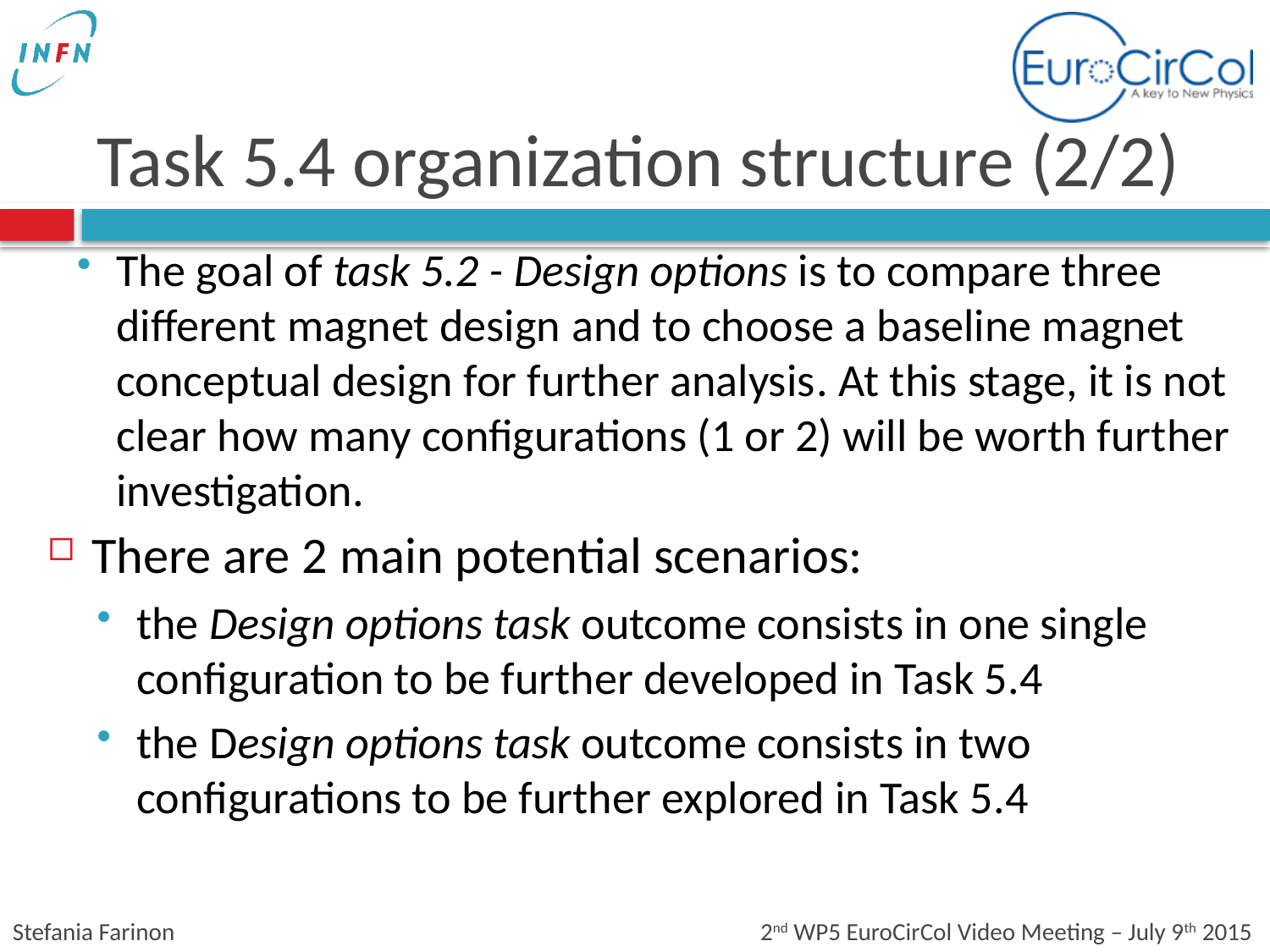

# Task 5.4 organization structure (2/2)
The goal of task 5.2 - Design options is to compare three different magnet design and to choose a baseline magnet conceptual design for further analysis. At this stage, it is not clear how many configurations (1 or 2) will be worth further investigation.

There are 2 main potential scenarios:
the Design options task outcome consists in one single configuration to be further developed in Task 5.4
the Design options task outcome consists in two configurations to be further explored in Task 5.4